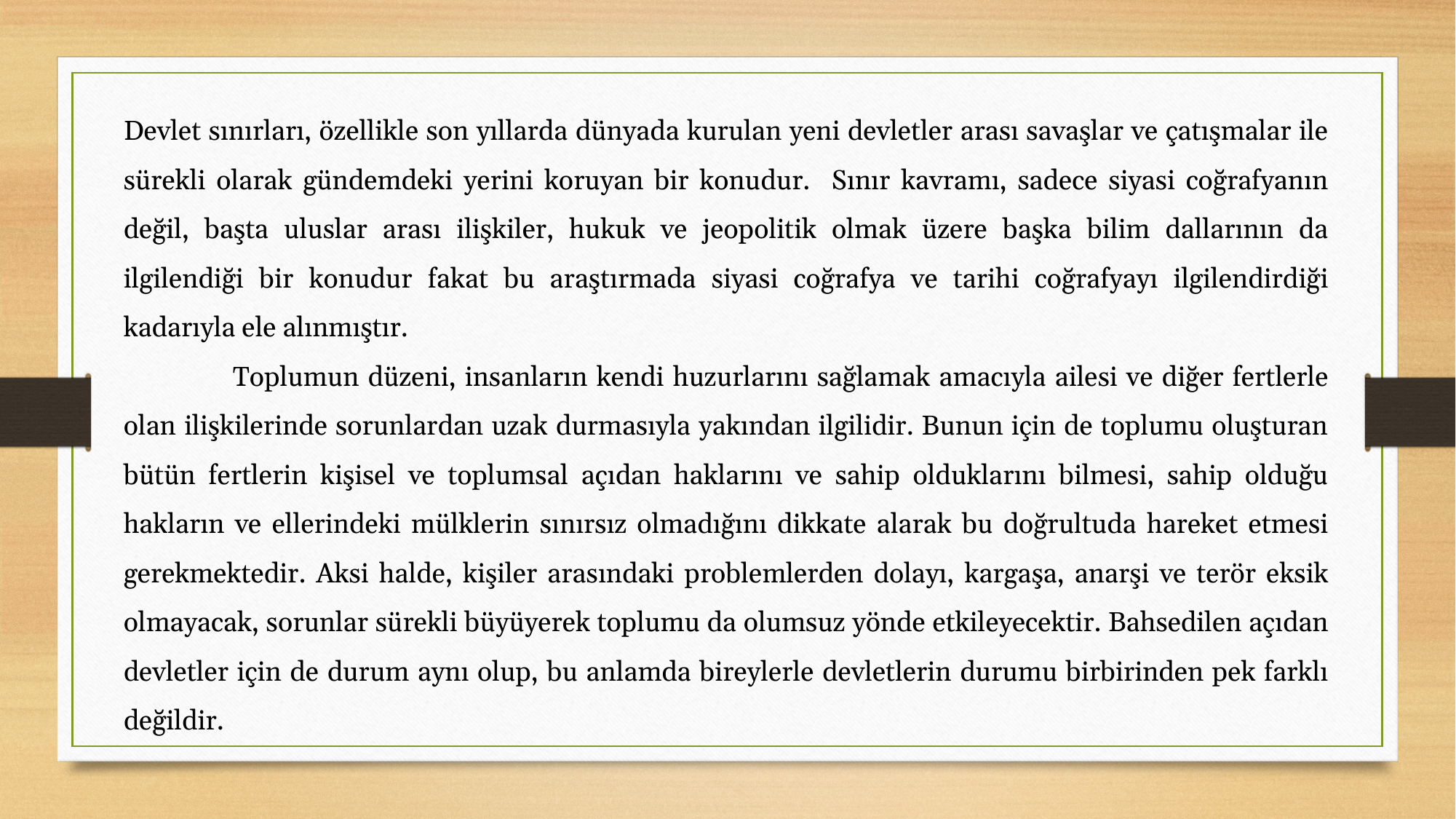

Devlet sınırları, özellikle son yıllarda dünyada kurulan yeni devletler arası savaşlar ve çatışmalar ile sürekli olarak gündemdeki yerini koruyan bir konudur.  Sınır kavramı, sadece siyasi coğrafyanın değil, başta uluslar arası ilişkiler, hukuk ve jeopolitik olmak üzere başka bilim dallarının da ilgilendiği bir konudur fakat bu araştırmada siyasi coğrafya ve tarihi coğrafyayı ilgilendirdiği kadarıyla ele alınmıştır.
	Toplumun düzeni, insanların kendi huzurlarını sağlamak amacıyla ailesi ve diğer fertlerle olan ilişkilerinde sorunlardan uzak durmasıyla yakından ilgilidir. Bunun için de toplumu oluşturan bütün fertlerin kişisel ve toplumsal açıdan haklarını ve sahip olduklarını bilmesi, sahip olduğu hakların ve ellerindeki mülklerin sınırsız olmadığını dikkate alarak bu doğrultuda hareket etmesi gerekmektedir. Aksi halde, kişiler arasındaki problemlerden dolayı, kargaşa, anarşi ve terör eksik olmayacak, sorunlar sürekli büyüyerek toplumu da olumsuz yönde etkileyecektir. Bahsedilen açıdan devletler için de durum aynı olup, bu anlamda bireylerle devletlerin durumu birbirinden pek farklı değildir.